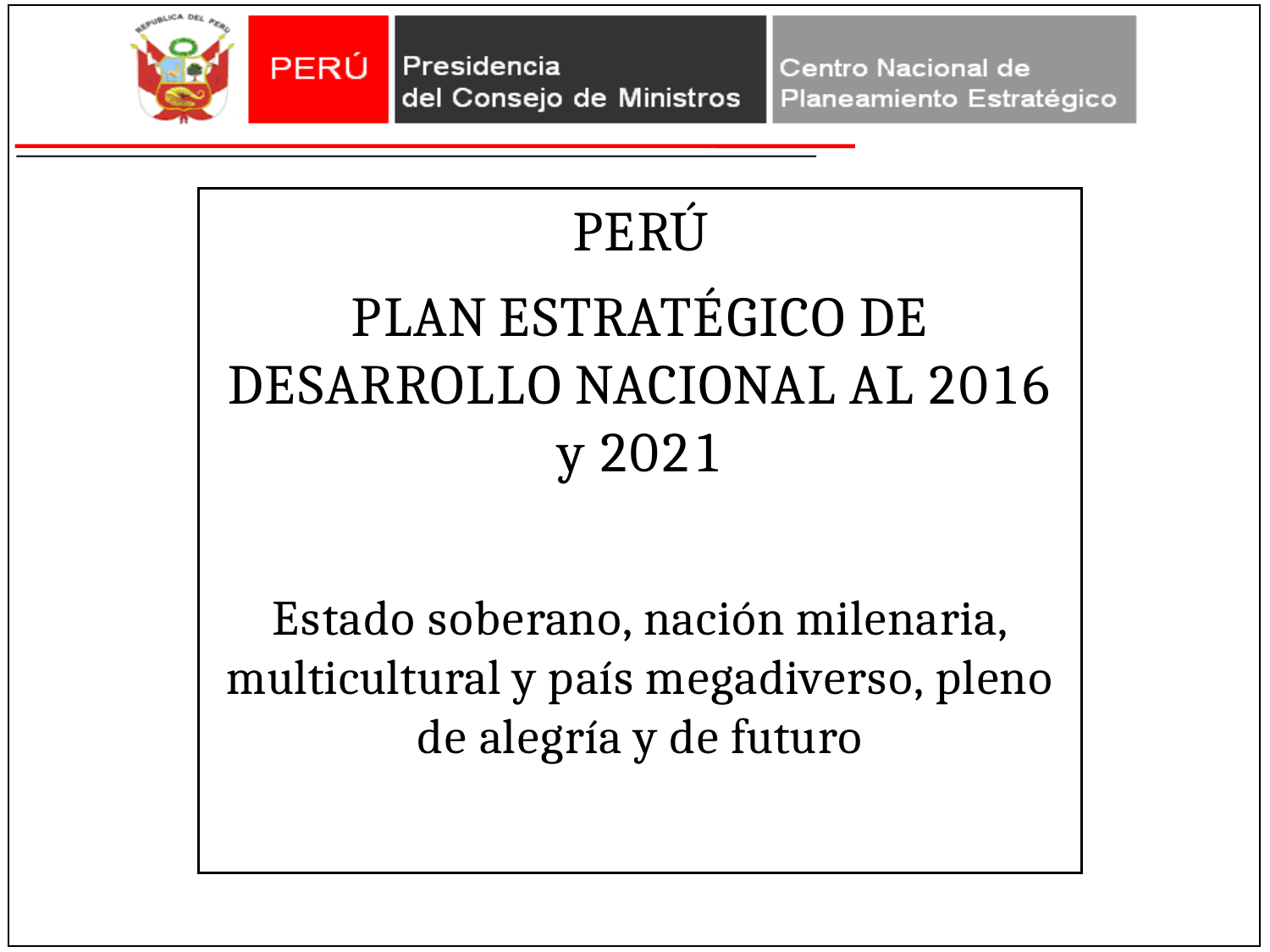

PERÚ
PLAN ESTRATÉGICO DE DESARROLLO NACIONAL AL 2016 y 2021

Estado soberano, nación milenaria, multicultural y país megadiverso, pleno de alegría y de futuro